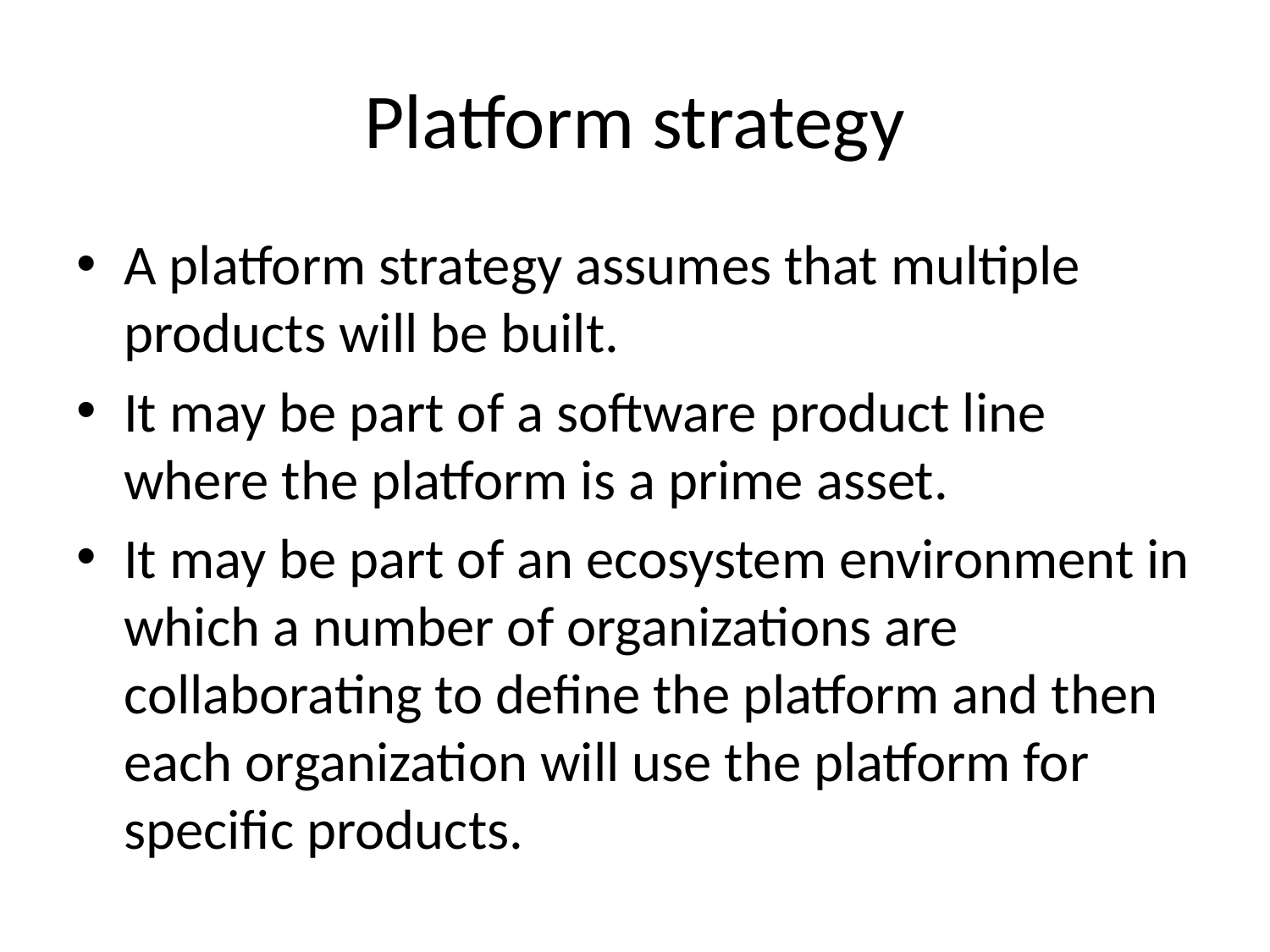

# Platform strategy
A platform strategy assumes that multiple products will be built.
It may be part of a software product line where the platform is a prime asset.
It may be part of an ecosystem environment in which a number of organizations are collaborating to define the platform and then each organization will use the platform for specific products.